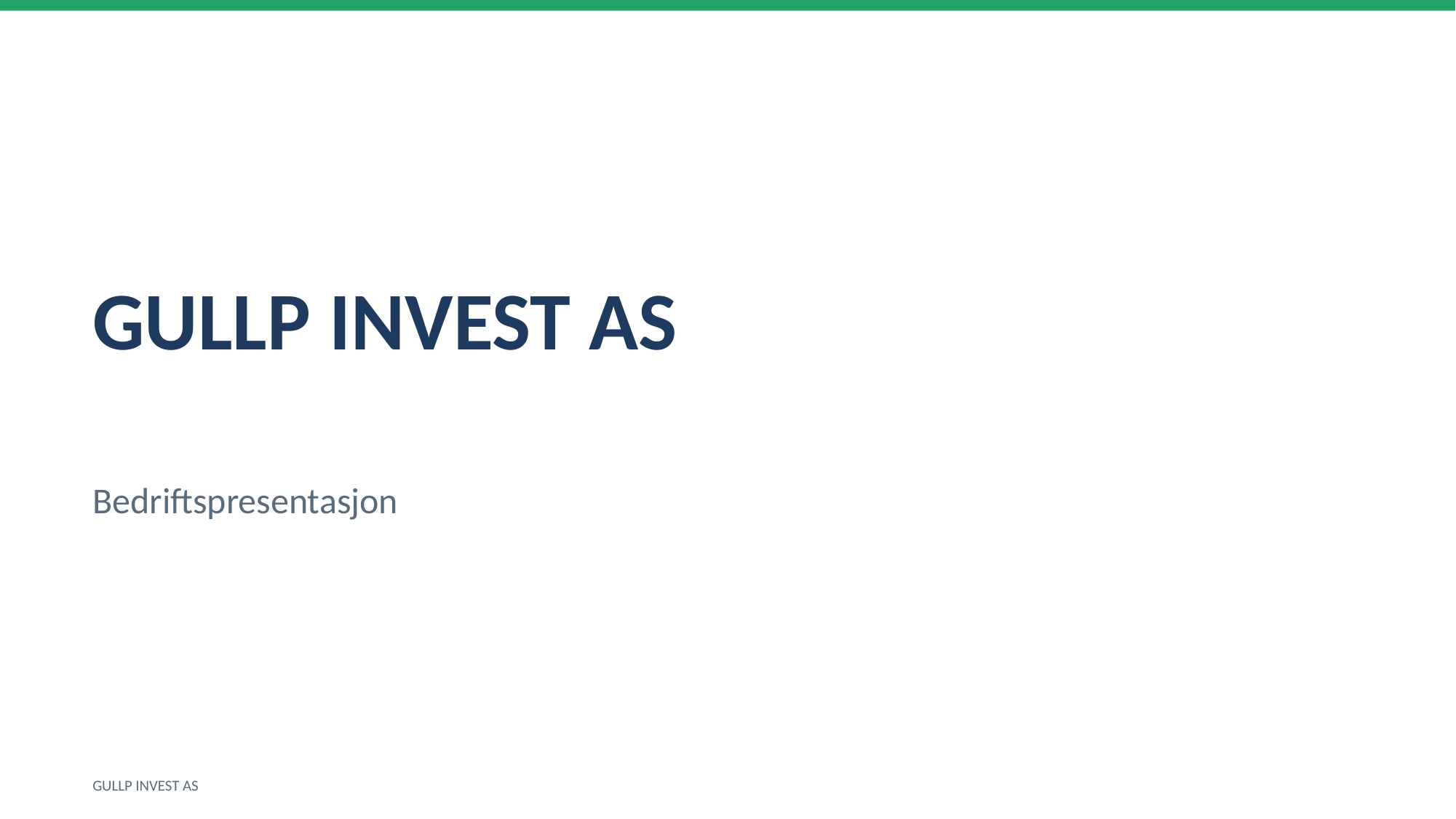

GULLP INVEST AS
Bedriftspresentasjon
GULLP INVEST AS